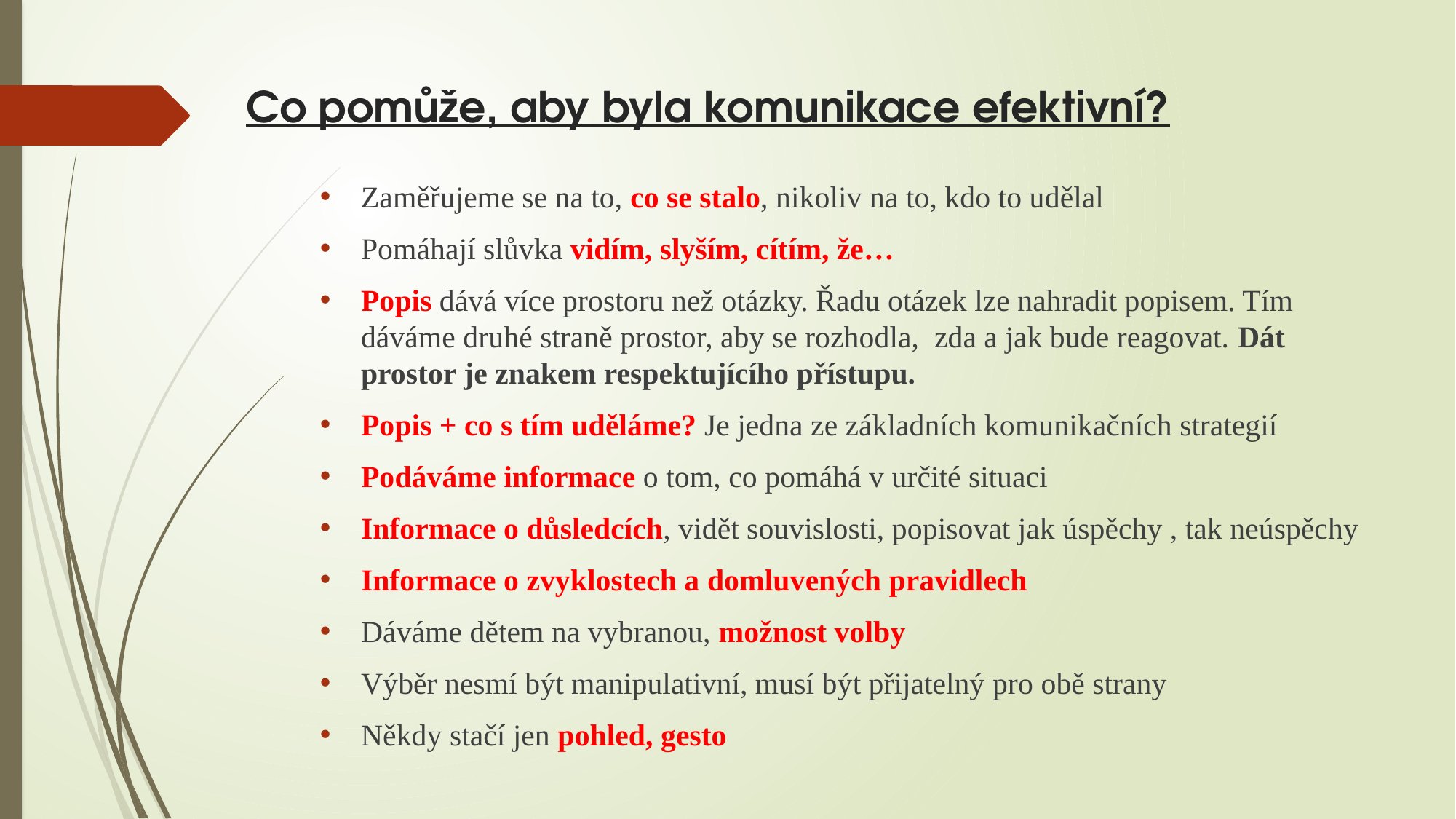

# Co pomůže, aby byla komunikace efektivní?
Zaměřujeme se na to, co se stalo, nikoliv na to, kdo to udělal
Pomáhají slůvka vidím, slyším, cítím, že…
Popis dává více prostoru než otázky. Řadu otázek lze nahradit popisem. Tím dáváme druhé straně prostor, aby se rozhodla,  zda a jak bude reagovat. Dát prostor je znakem respektujícího přístupu.
Popis + co s tím uděláme? Je jedna ze základních komunikačních strategií
Podáváme informace o tom, co pomáhá v určité situaci
Informace o důsledcích, vidět souvislosti, popisovat jak úspěchy , tak neúspěchy
Informace o zvyklostech a domluvených pravidlech
Dáváme dětem na vybranou, možnost volby
Výběr nesmí být manipulativní, musí být přijatelný pro obě strany
Někdy stačí jen pohled, gesto